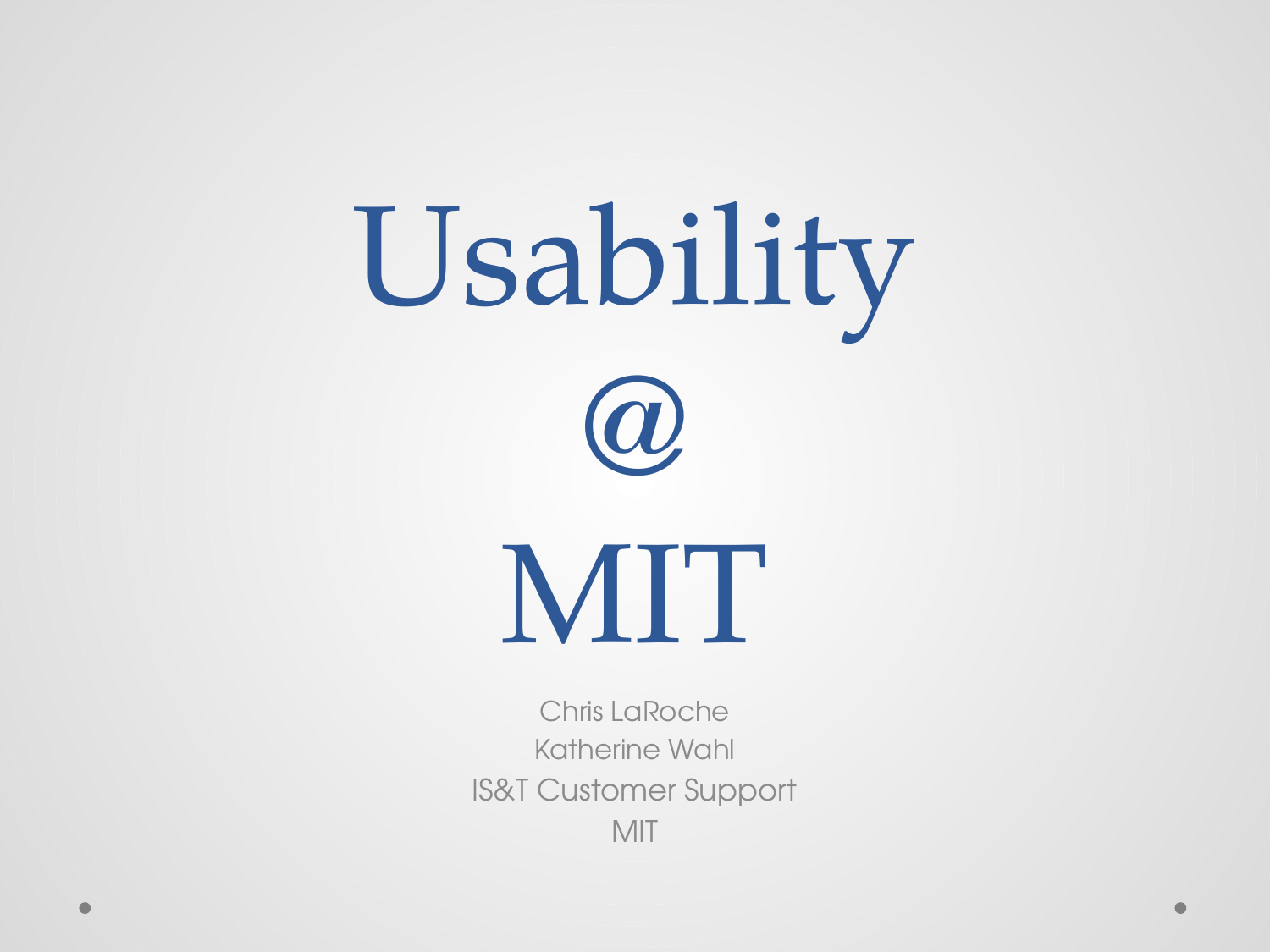

# Usability @ MIT
Chris LaRoche
Katherine Wahl
IS&T Customer Support
MIT